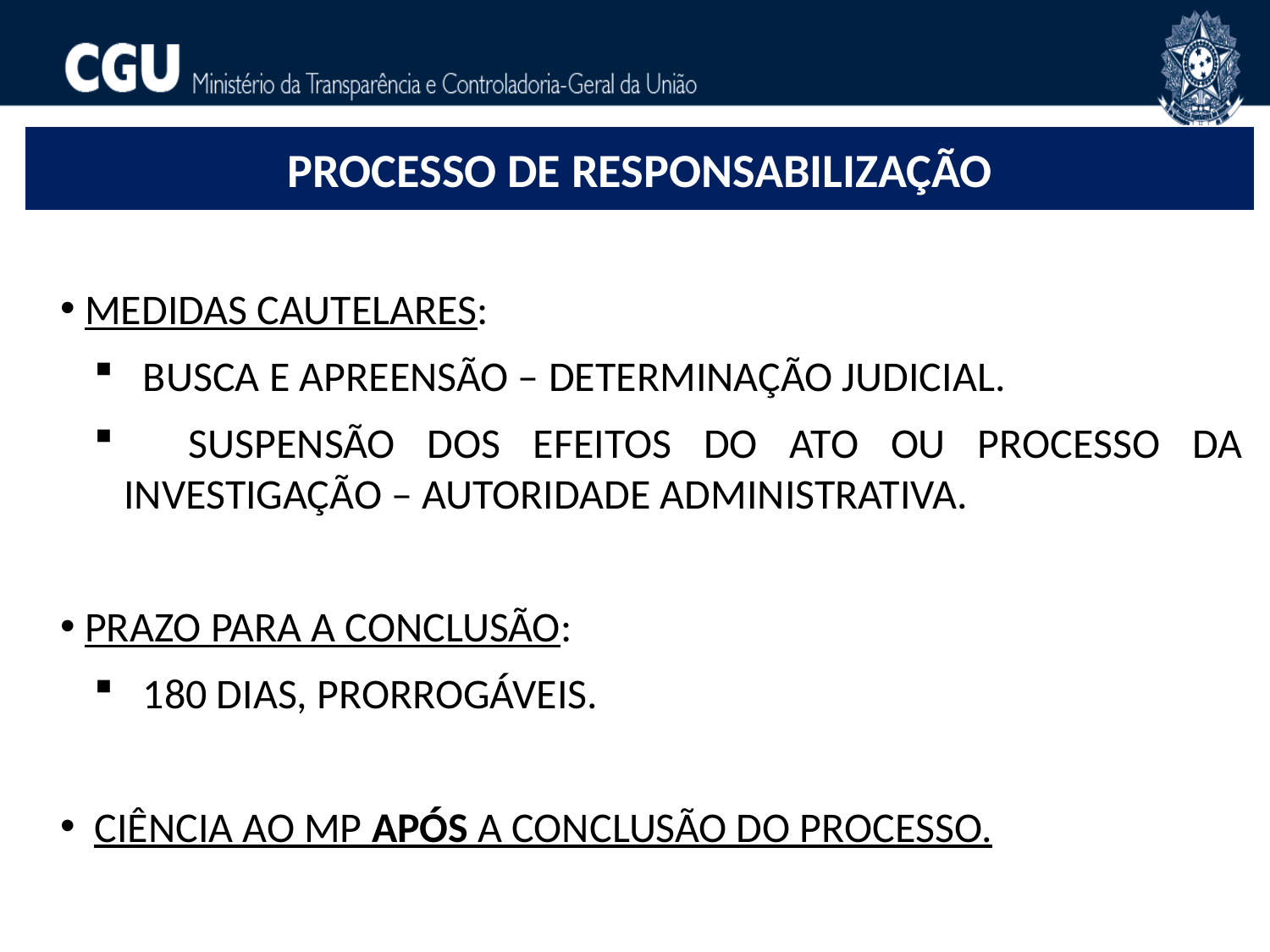

PROCESSO DE RESPONSABILIZAÇÃO
 MEDIDAS CAUTELARES:
  BUSCA E APREENSÃO – determinação judicial.
  suspensão dos efeitos do ato ou processo da investigação – AUTORIDADE ADMINISTRATIVA.

 PRAZO PARA A CONCLUSÃO:
  180 DIAS, PRORROGÁVEIS.

  CIÊNCIA AO MP APÓS A CONCLUSÃO DO PROCESSO.